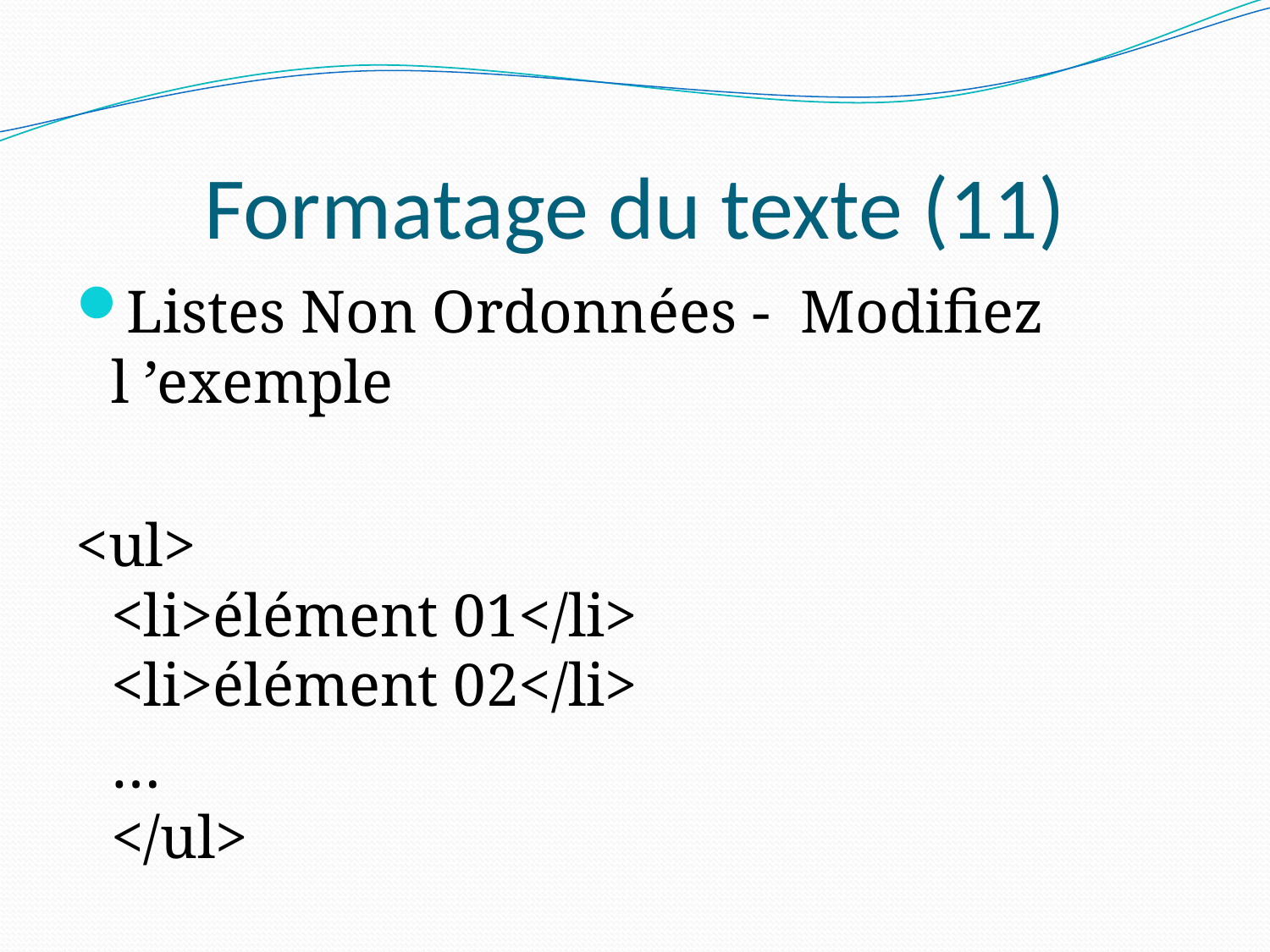

# Formatage du texte (11)
Listes Non Ordonnées -  Modifiez l ’exemple

<ul>
	<li>élément 01</li>
	<li>élément 02</li>
		…
</ul>
24